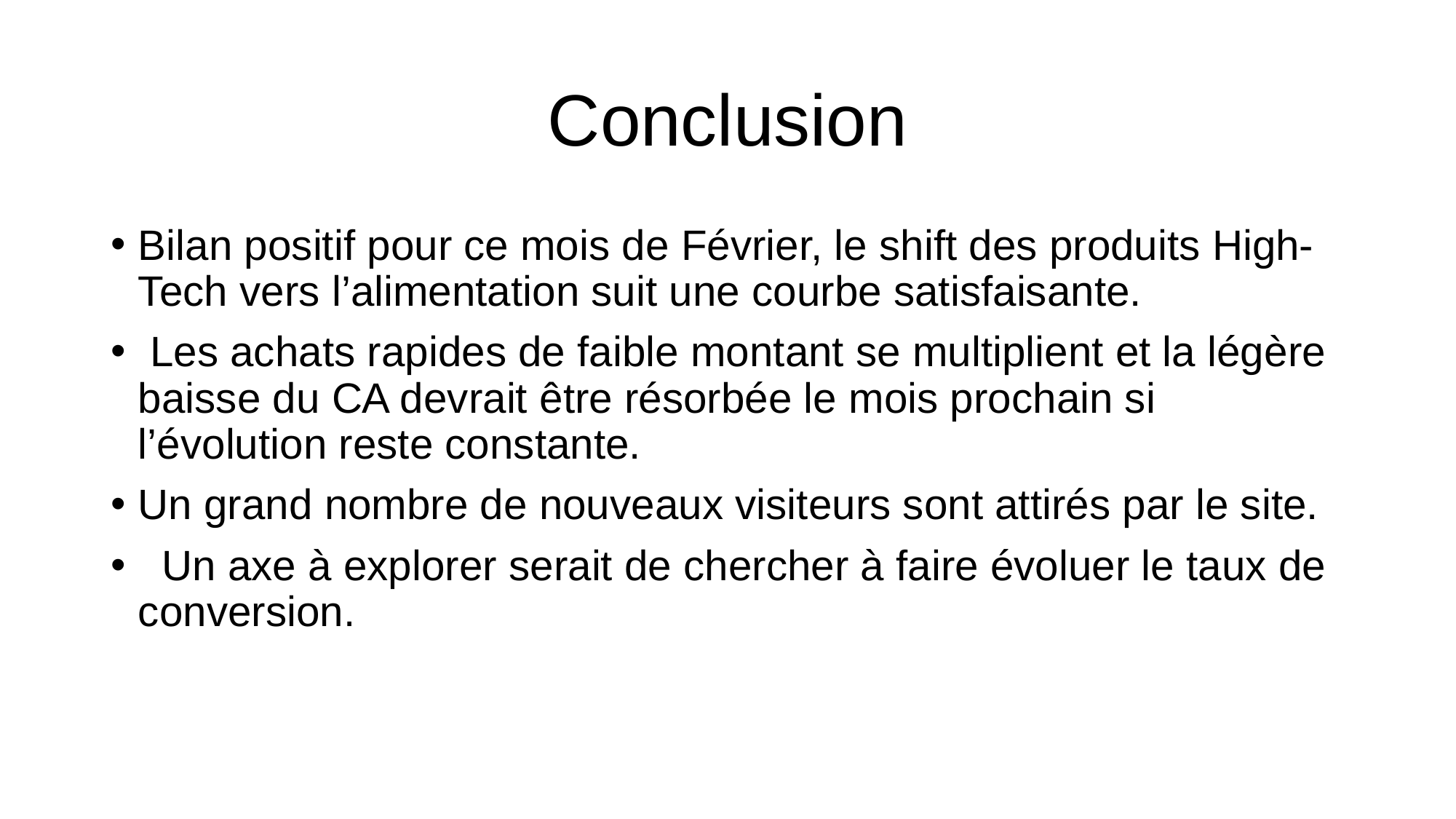

# Conclusion
Bilan positif pour ce mois de Février, le shift des produits High-Tech vers l’alimentation suit une courbe satisfaisante.
 Les achats rapides de faible montant se multiplient et la légère baisse du CA devrait être résorbée le mois prochain si l’évolution reste constante.
Un grand nombre de nouveaux visiteurs sont attirés par le site.
  Un axe à explorer serait de chercher à faire évoluer le taux de conversion.